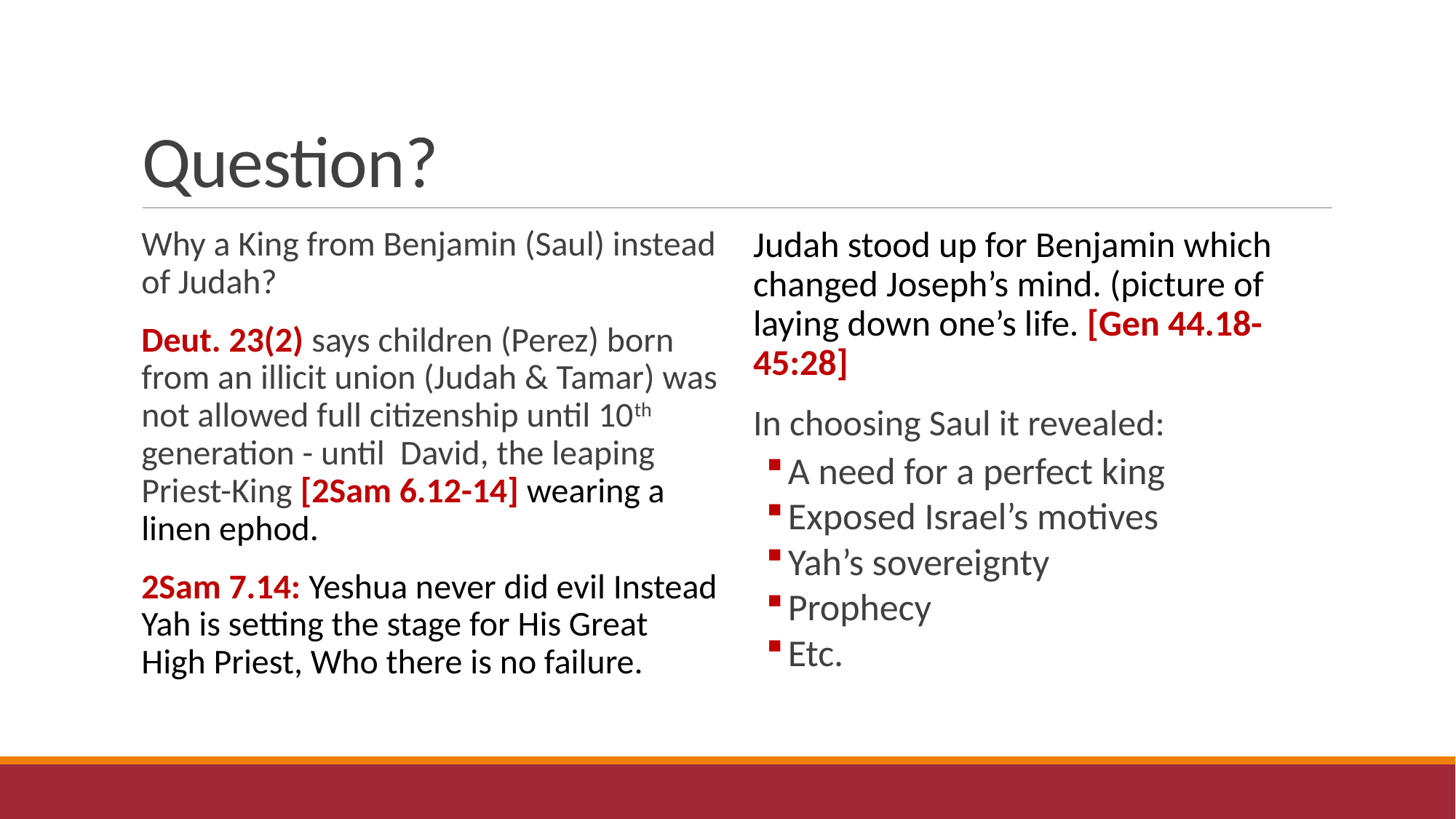

# Question?
Why a King from Benjamin (Saul) instead of Judah?
Deut. 23(2) says children (Perez) born from an illicit union (Judah & Tamar) was not allowed full citizenship until 10th generation - until  David, the leaping Priest-King [2Sam 6.12-14] wearing a linen ephod.
2Sam 7.14: Yeshua never did evil Instead Yah is setting the stage for His Great High Priest, Who there is no failure.

Judah stood up for Benjamin which changed Joseph’s mind. (picture of laying down one’s life. [Gen 44.18-45:28]
In choosing Saul it revealed:
A need for a perfect king
Exposed Israel’s motives
Yah’s sovereignty
Prophecy
Etc.